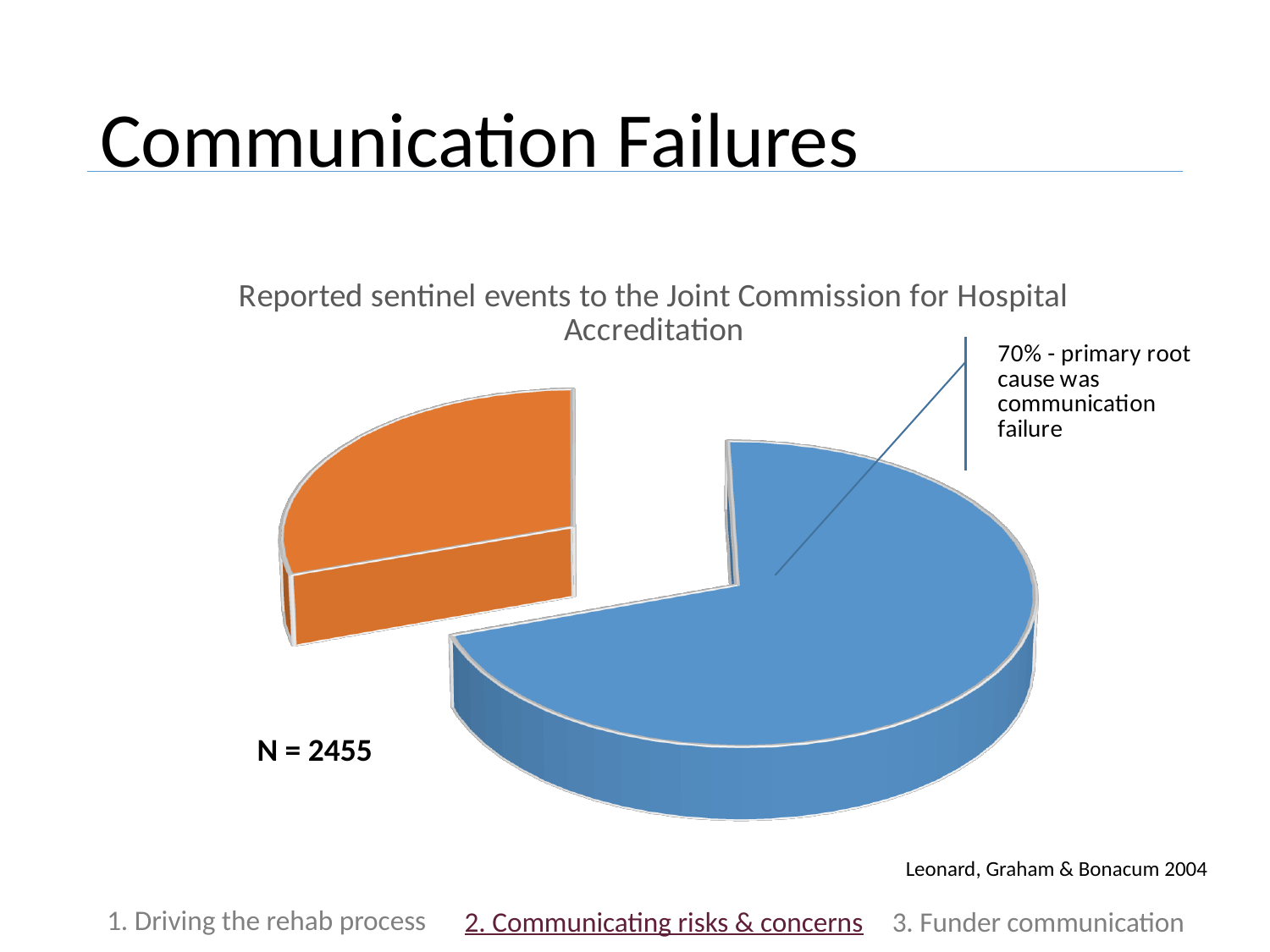

# Communication Failures

[unsupported chart]

N = 2455
Leonard, Graham & Bonacum 2004
1. Driving the rehab process
2. Communicating risks & concerns
3. Funder communication